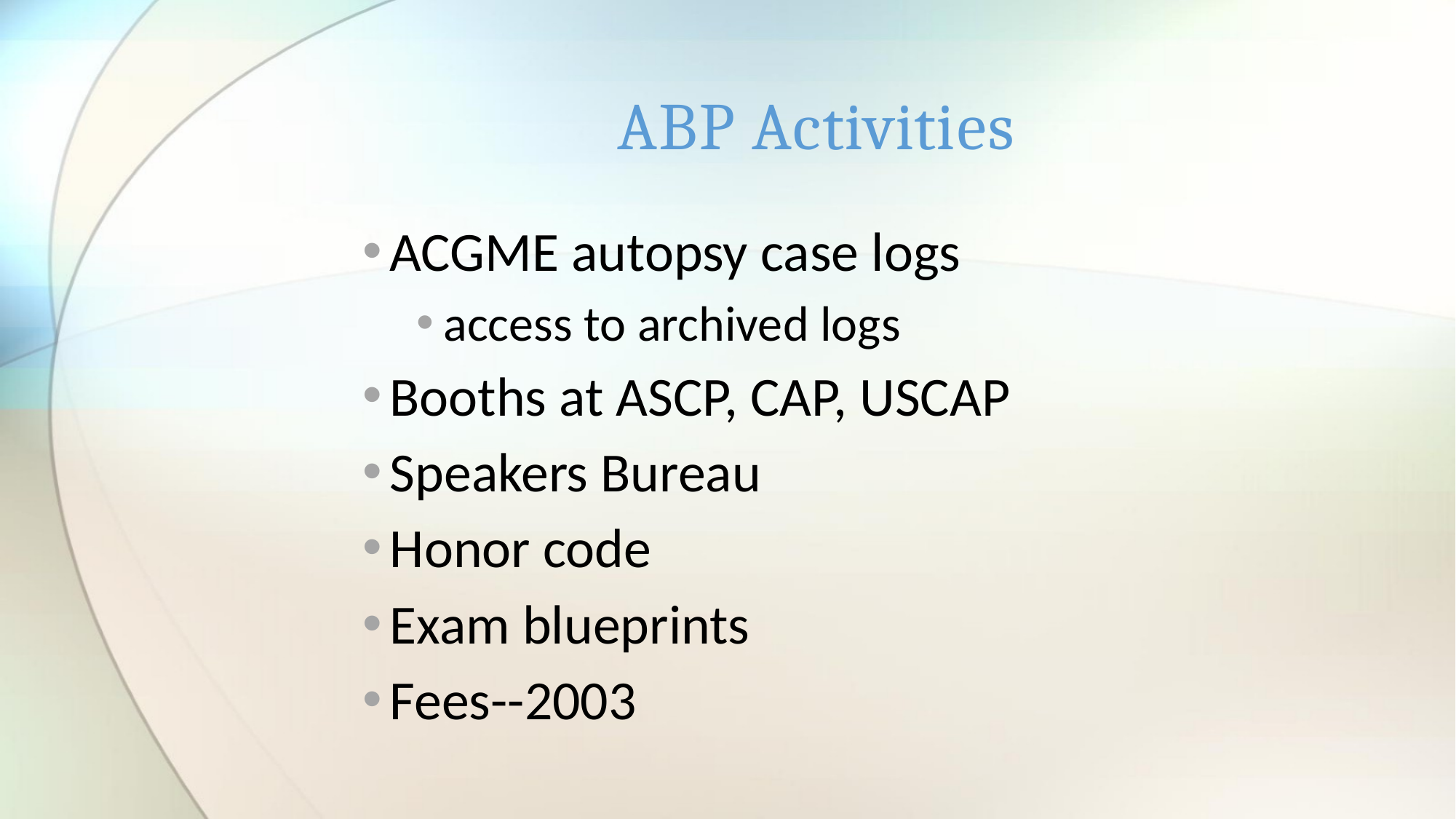

# ABP Activities
ACGME autopsy case logs
access to archived logs
Booths at ASCP, CAP, USCAP
Speakers Bureau
Honor code
Exam blueprints
Fees--2003